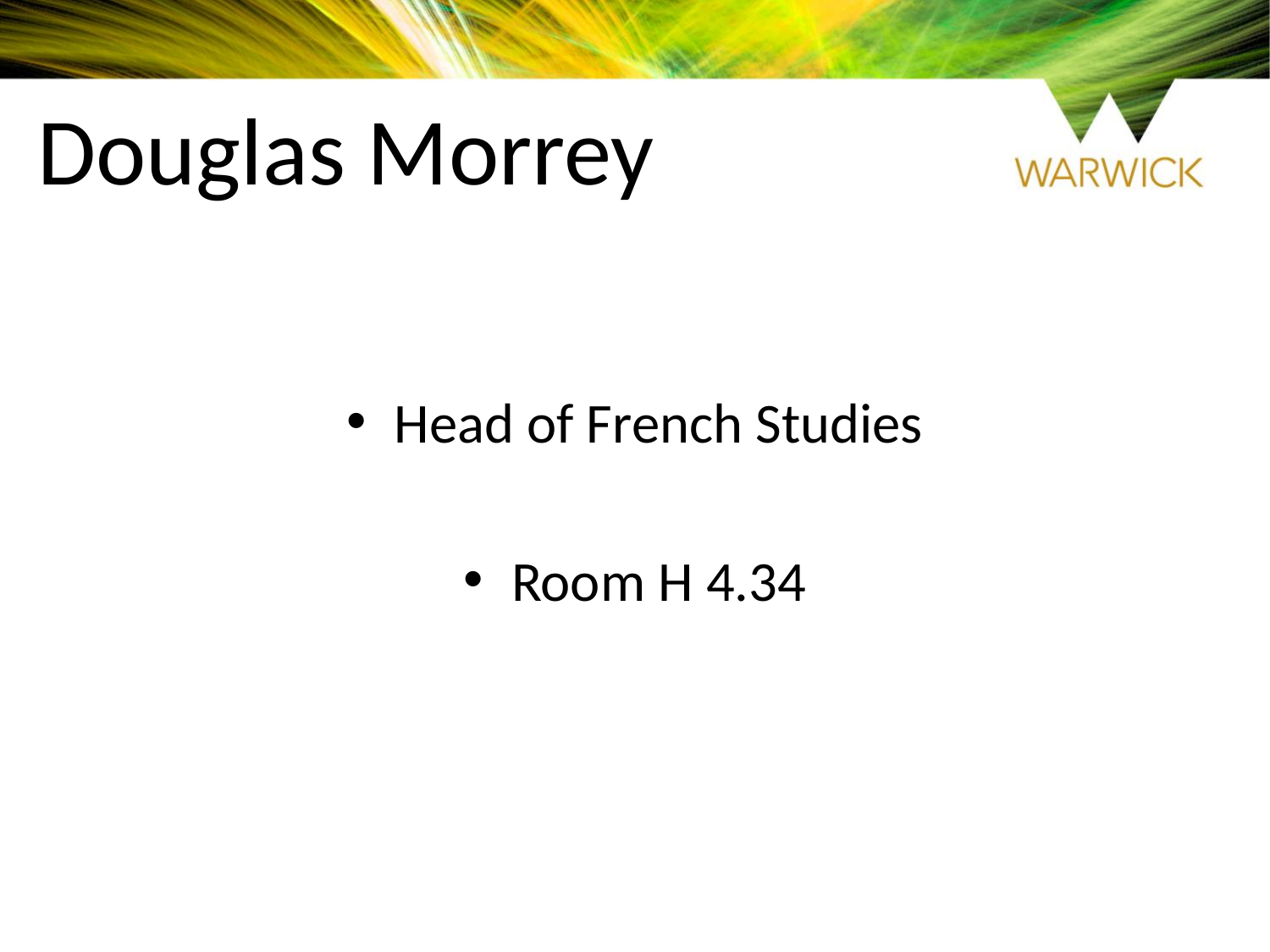

# Douglas Morrey

Head of French Studies

Room H 4.34